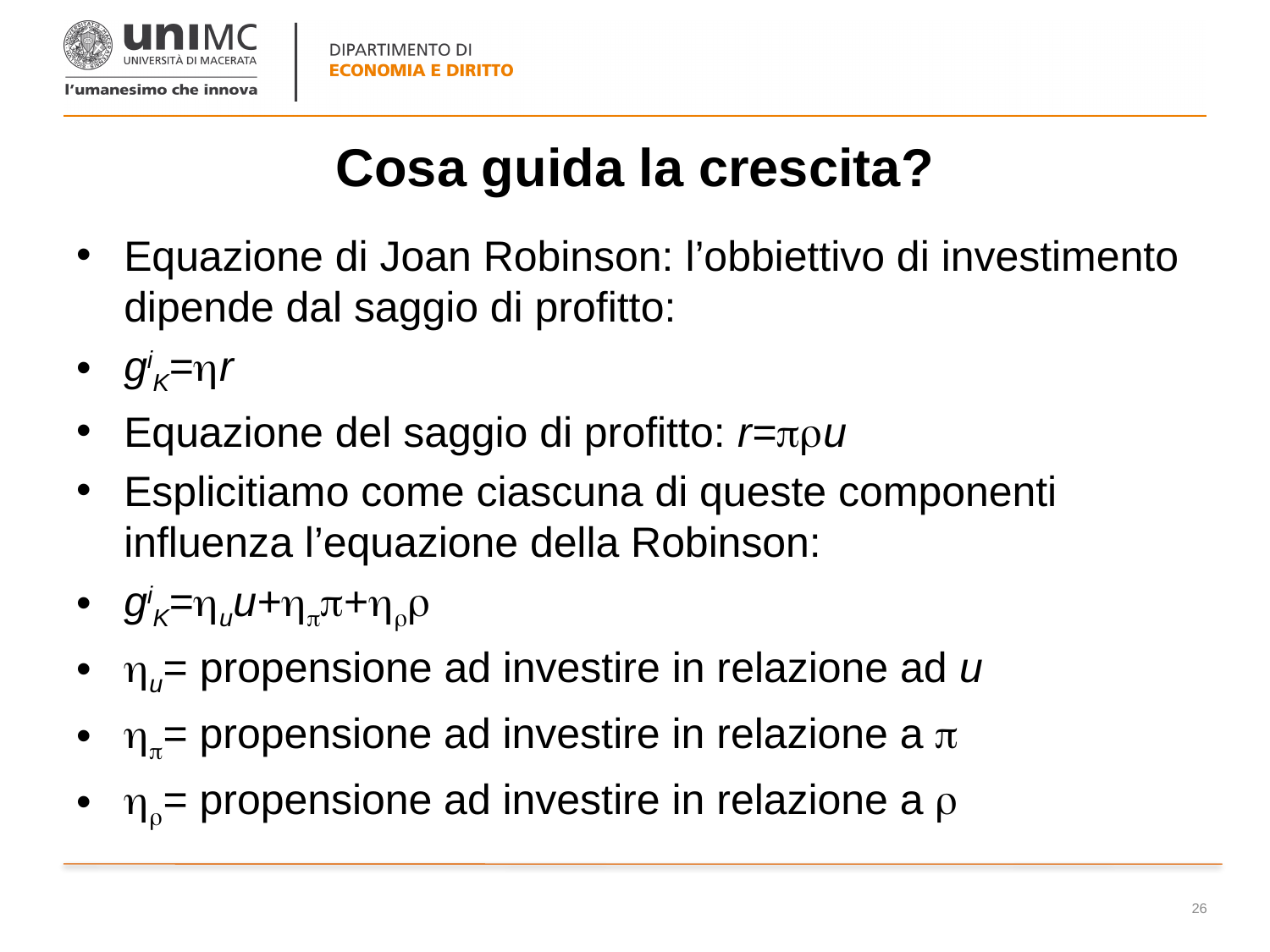

# Cosa guida la crescita?
Equazione di Joan Robinson: l’obbiettivo di investimento dipende dal saggio di profitto:
giK=ηr
Equazione del saggio di profitto: r=πρu
Esplicitiamo come ciascuna di queste componenti influenza l’equazione della Robinson:
giK=ηuu+ηππ+ηρρ
ηu= propensione ad investire in relazione ad u
ηπ= propensione ad investire in relazione a π
ηρ= propensione ad investire in relazione a ρ
26